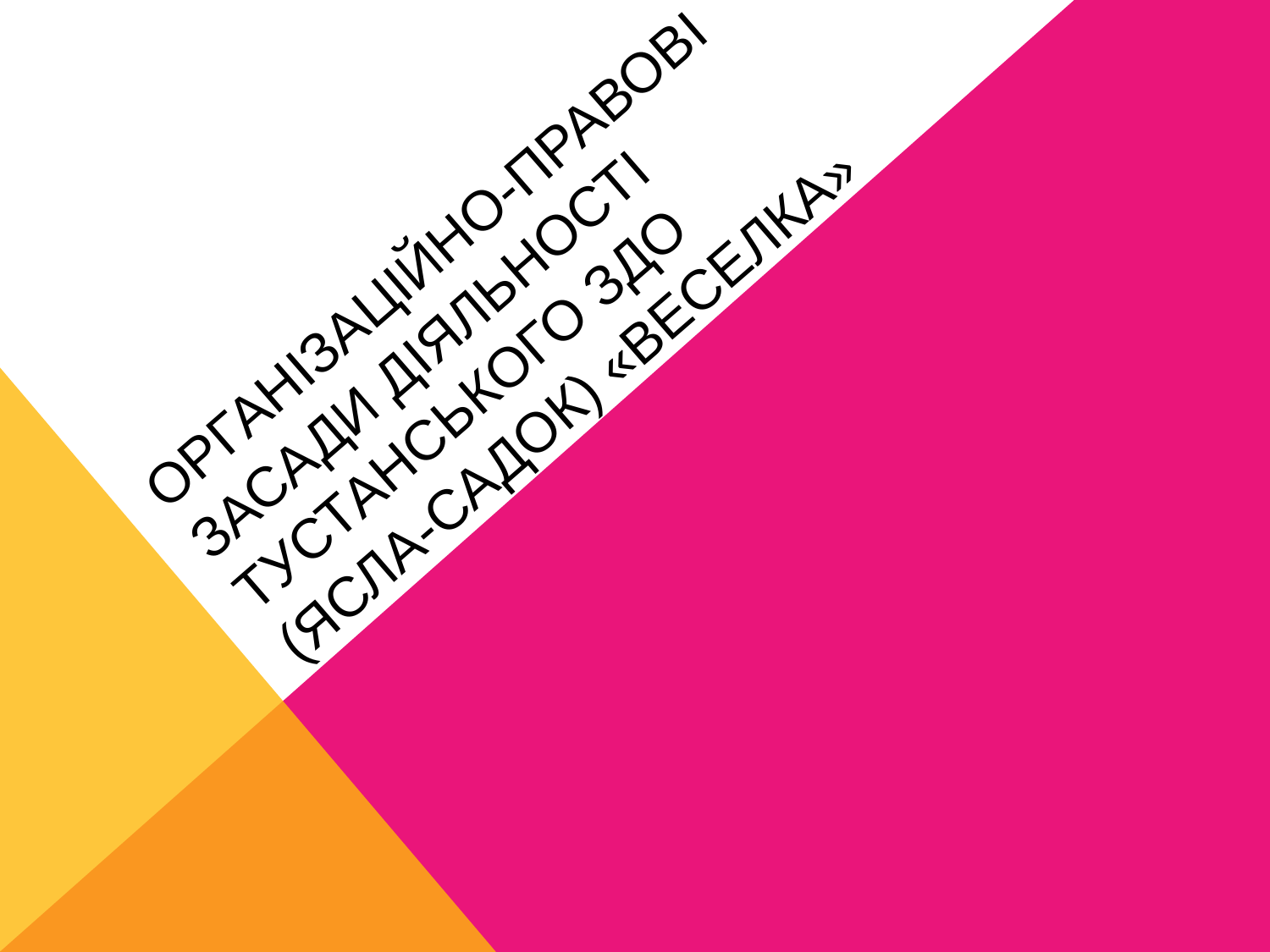

# Організаційно-правові засади діяльності Тустанського ЗДО (ясла-садок) «Веселка»